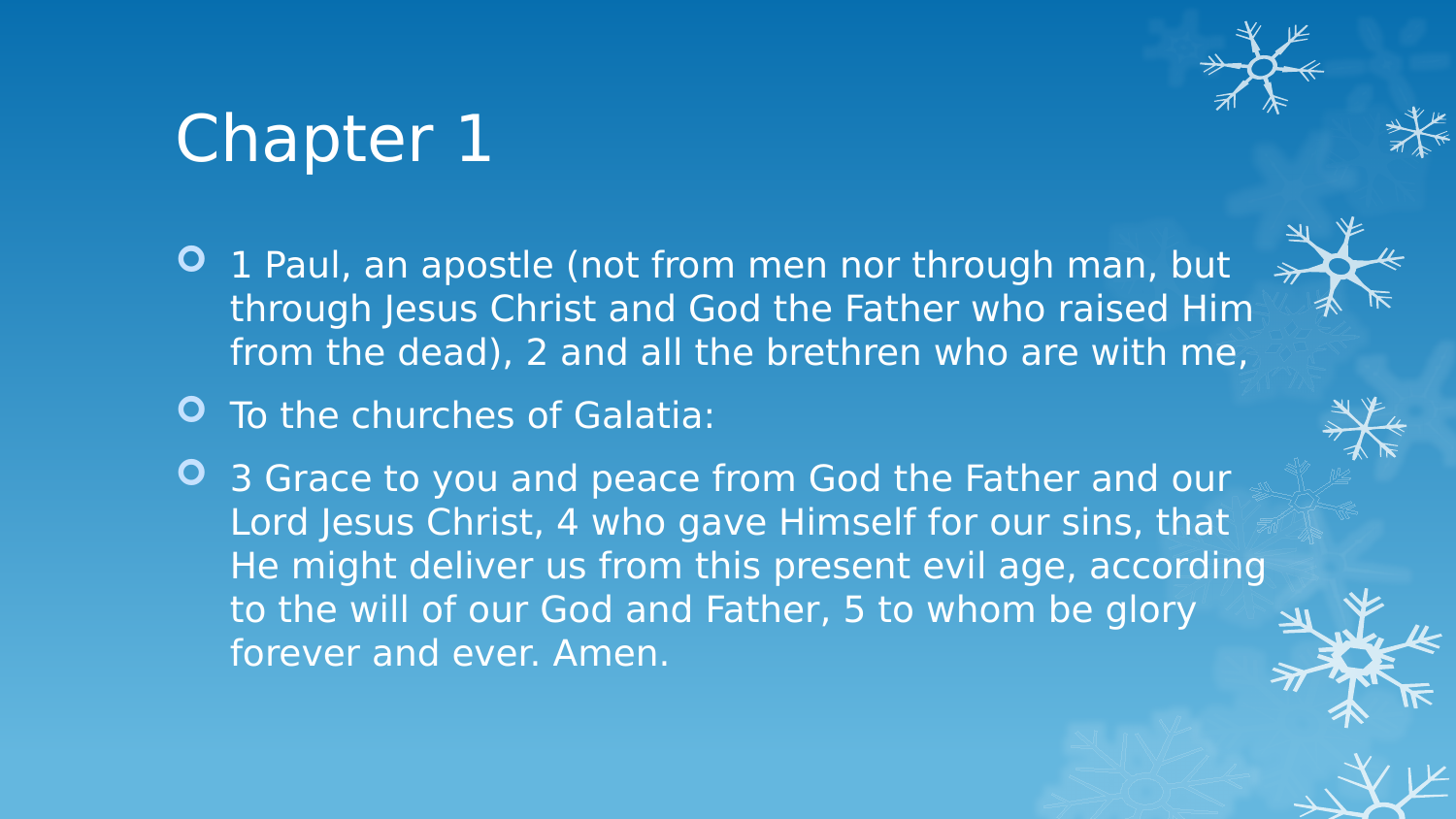

# Chapter 1
1 Paul, an apostle (not from men nor through man, but through Jesus Christ and God the Father who raised Him from the dead), 2 and all the brethren who are with me,
To the churches of Galatia:
3 Grace to you and peace from God the Father and our Lord Jesus Christ, 4 who gave Himself for our sins, that He might deliver us from this present evil age, according to the will of our God and Father, 5 to whom be glory forever and ever. Amen.